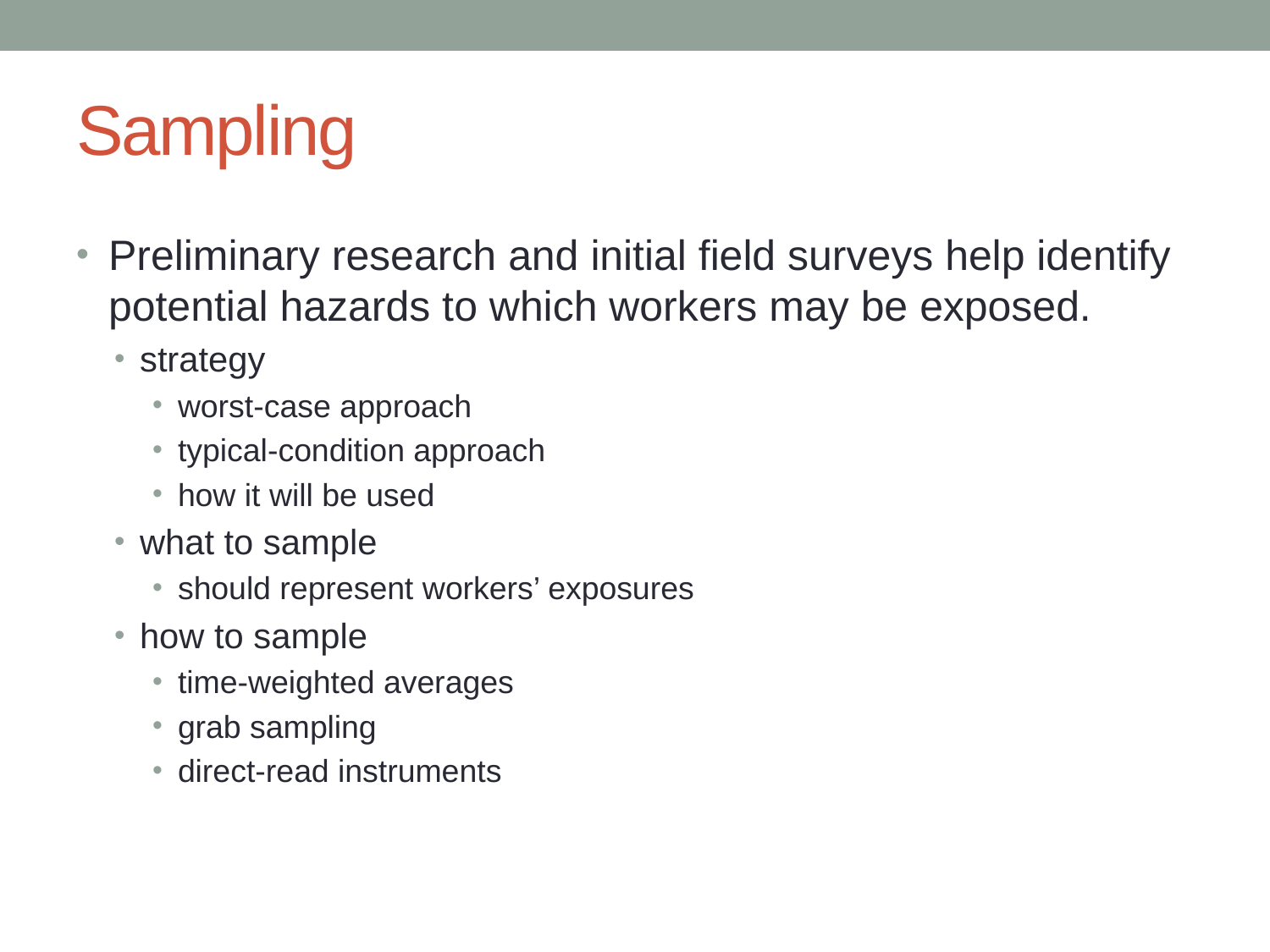

# Sampling
Preliminary research and initial field surveys help identify potential hazards to which workers may be exposed.
strategy
worst-case approach
typical-condition approach
how it will be used
what to sample
should represent workers’ exposures
how to sample
time-weighted averages
grab sampling
direct-read instruments